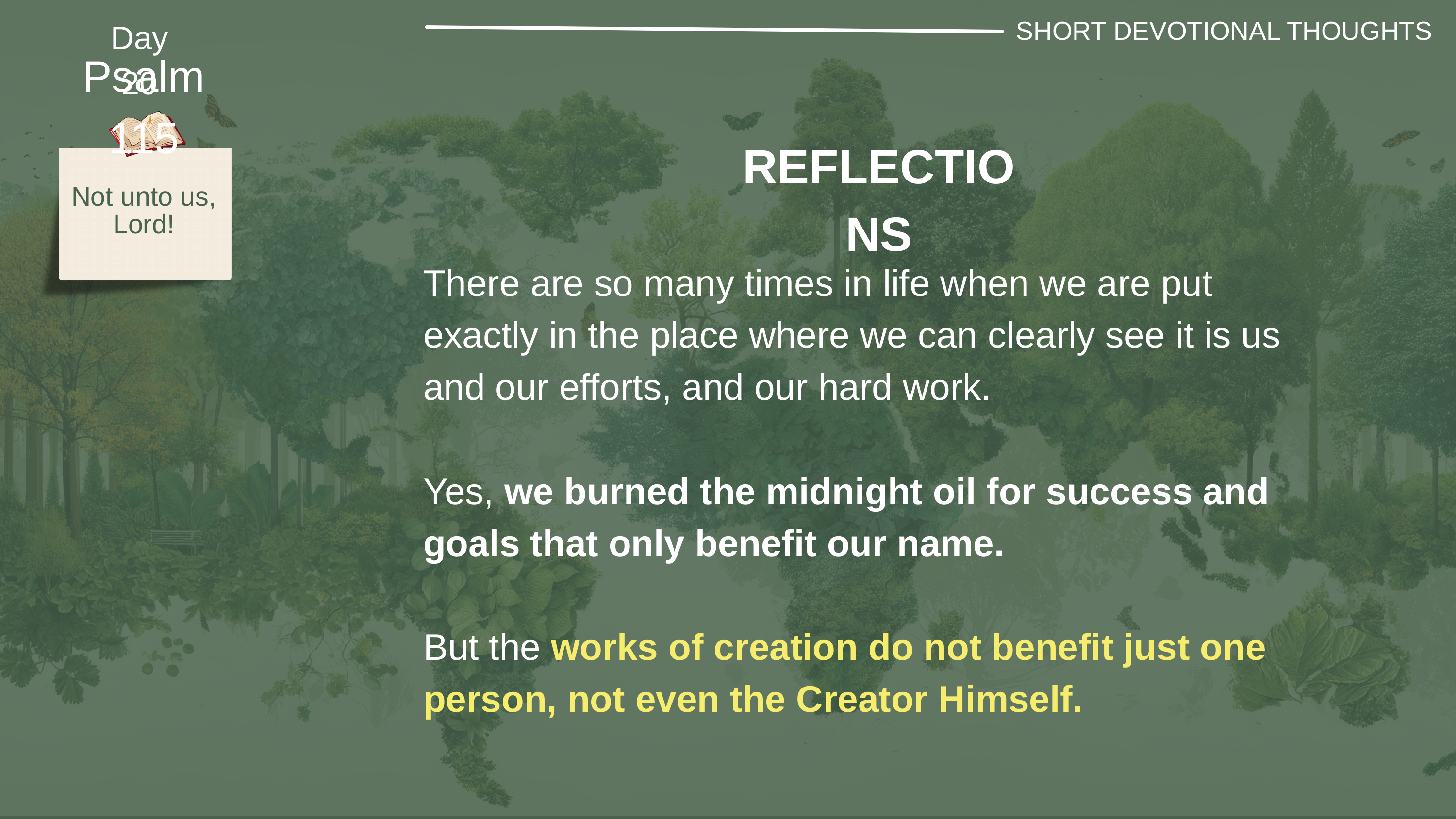

SHORT DEVOTIONAL THOUGHTS
Day 20

Psalm 115

REFLECTIONS

Not unto us, Lord!
There are so many times in life when we are put exactly in the place where we can clearly see it is us and our efforts, and our hard work.

Yes, we burned the midnight oil for success and goals that only benefit our name.

But the works of creation do not benefit just one person, not even the Creator Himself.